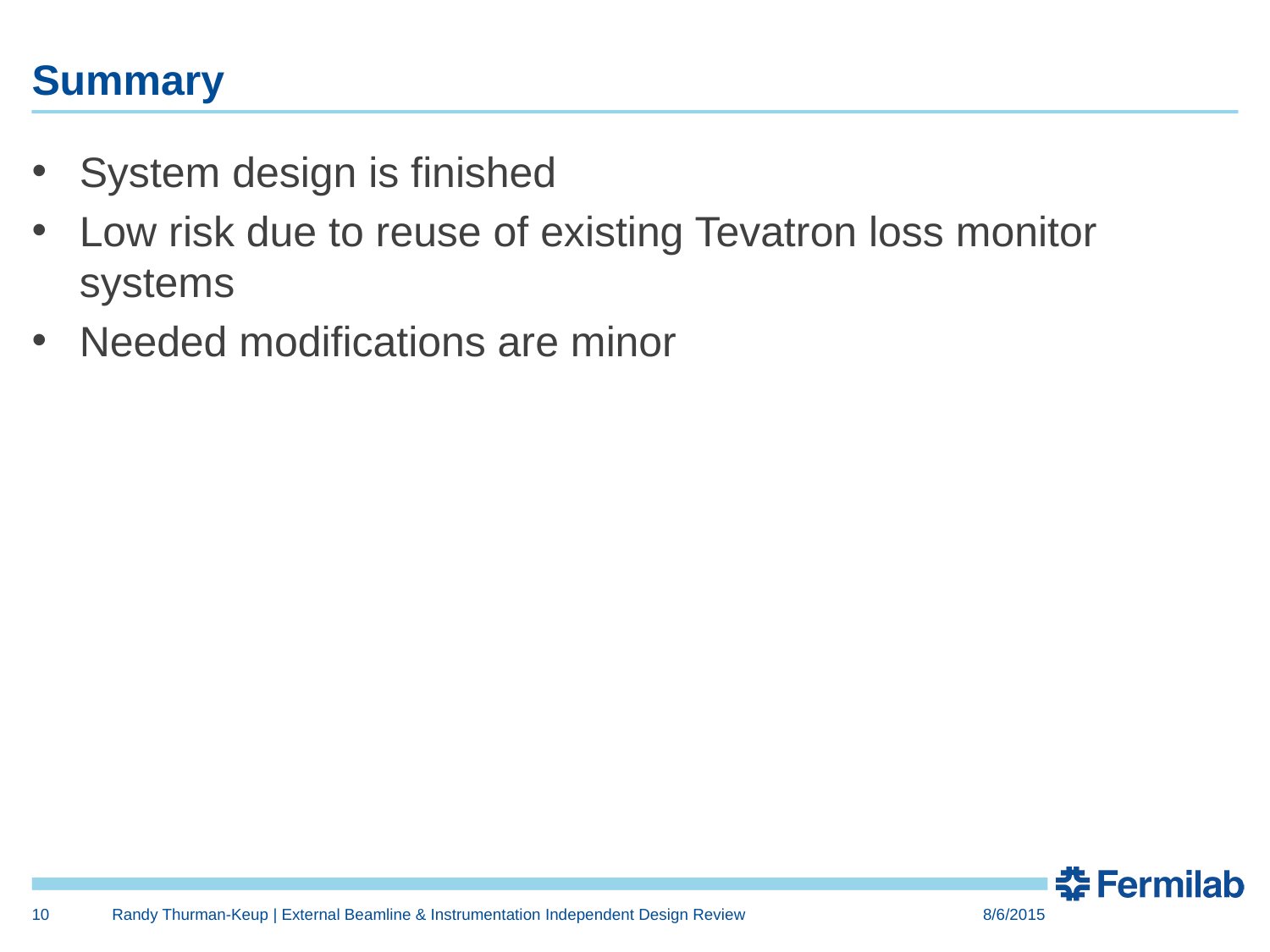

# Summary
System design is finished
Low risk due to reuse of existing Tevatron loss monitor systems
Needed modifications are minor
10
Randy Thurman-Keup | External Beamline & Instrumentation Independent Design Review
8/6/2015